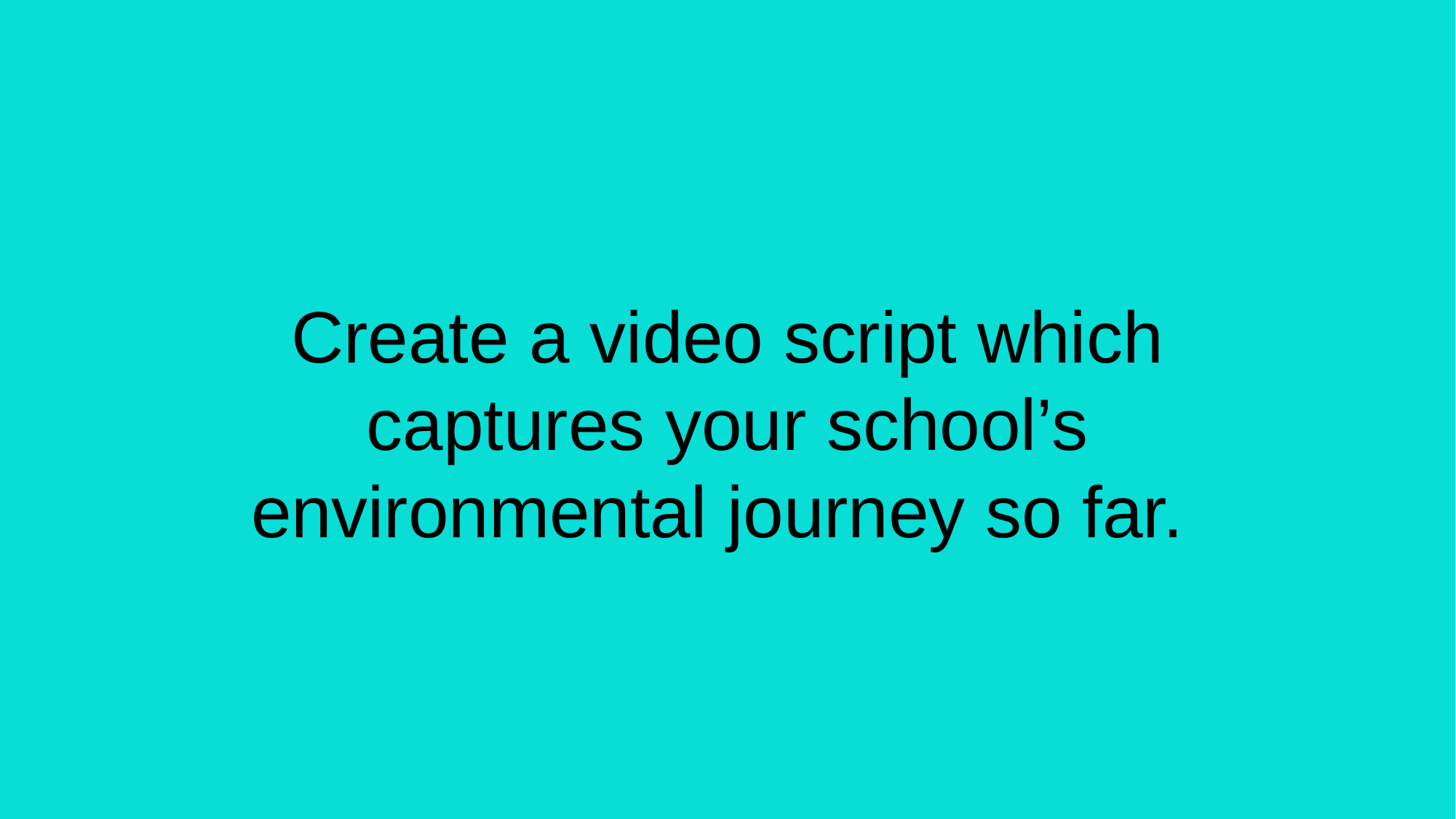

Create a video script which captures your school’s environmental journey so far.